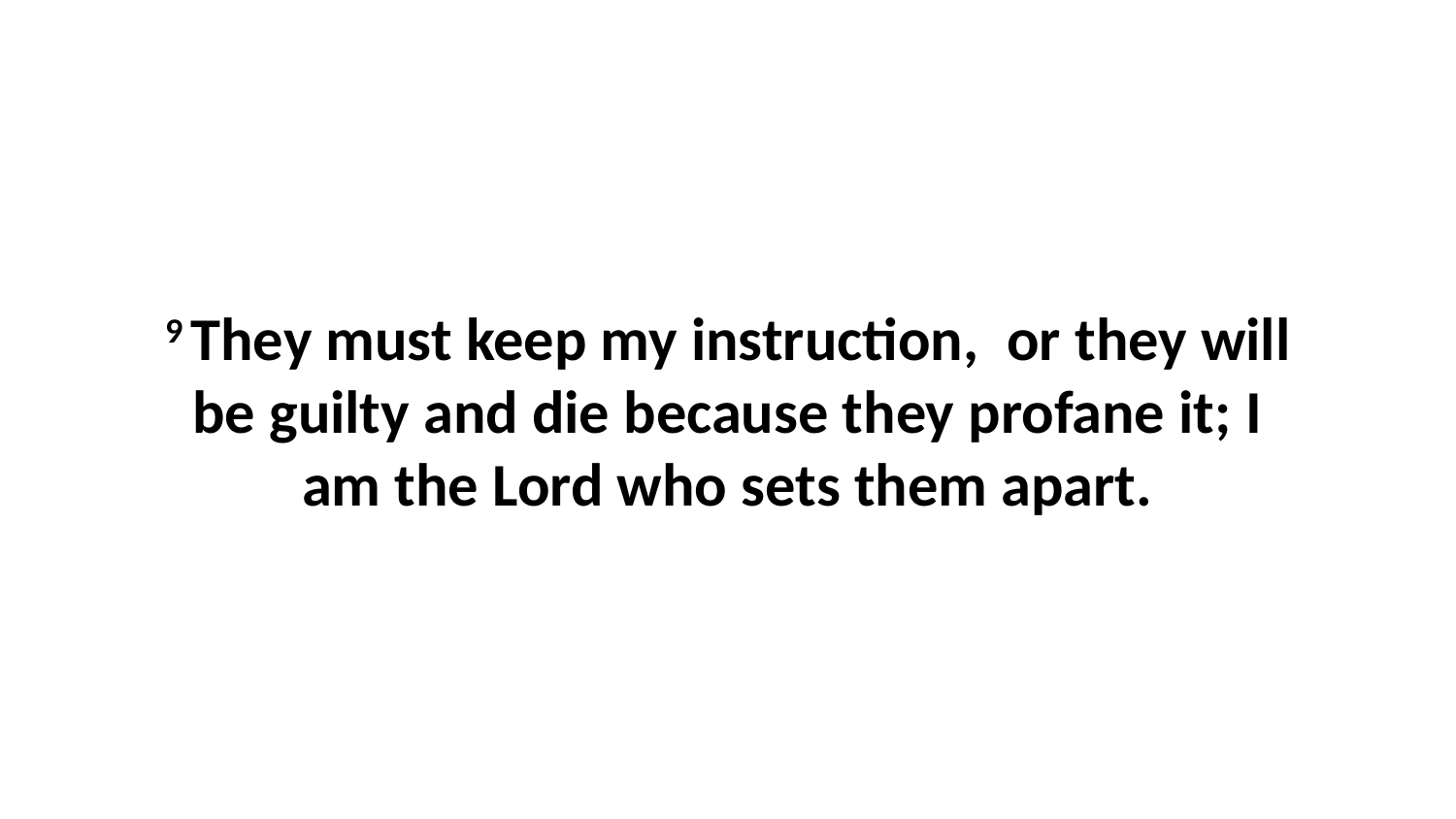

9 They must keep my instruction,  or they will be guilty and die because they profane it; I am the Lord who sets them apart.